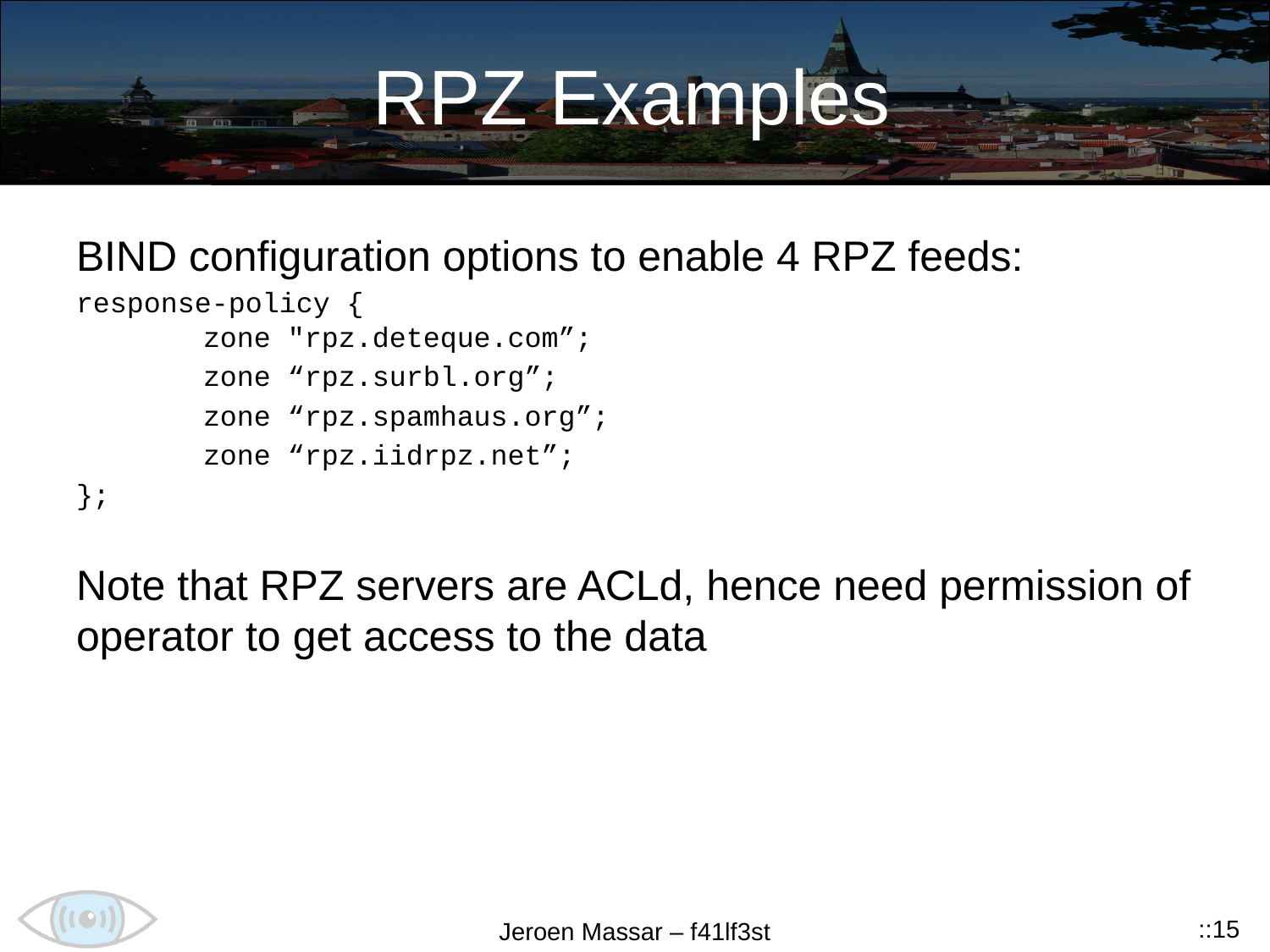

# RPZ Examples
BIND configuration options to enable 4 RPZ feeds:
response-policy {
	zone "rpz.deteque.com”;
	zone “rpz.surbl.org”;
	zone “rpz.spamhaus.org”;
	zone “rpz.iidrpz.net”;
};

Note that RPZ servers are ACLd, hence need permission of operator to get access to the data